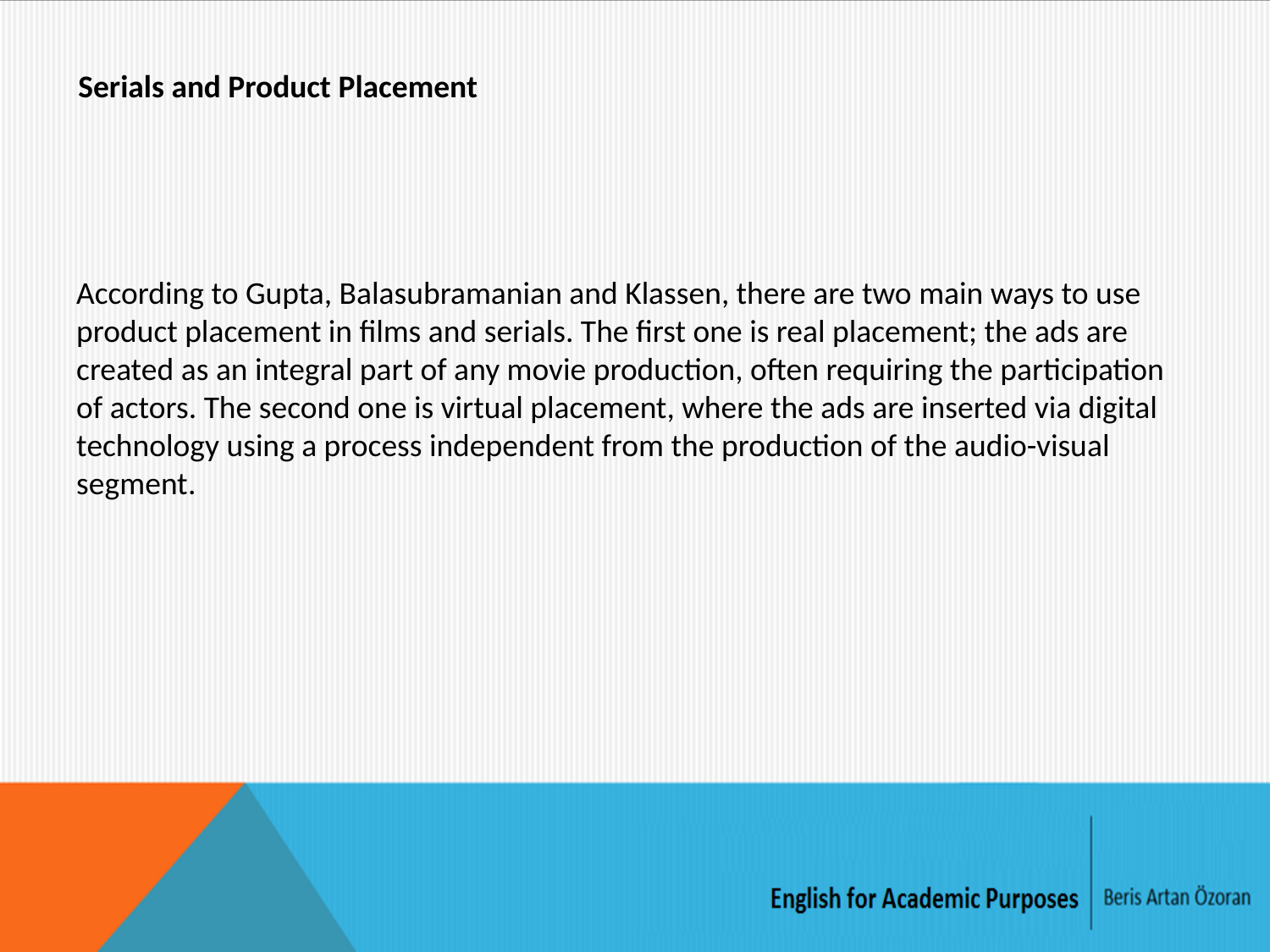

Serials and Product Placement
According to Gupta, Balasubramanian and Klassen, there are two main ways to use product placement in films and serials. The first one is real placement; the ads are created as an integral part of any movie production, often requiring the participation of actors. The second one is virtual placement, where the ads are inserted via digital technology using a process independent from the production of the audio-visual segment.